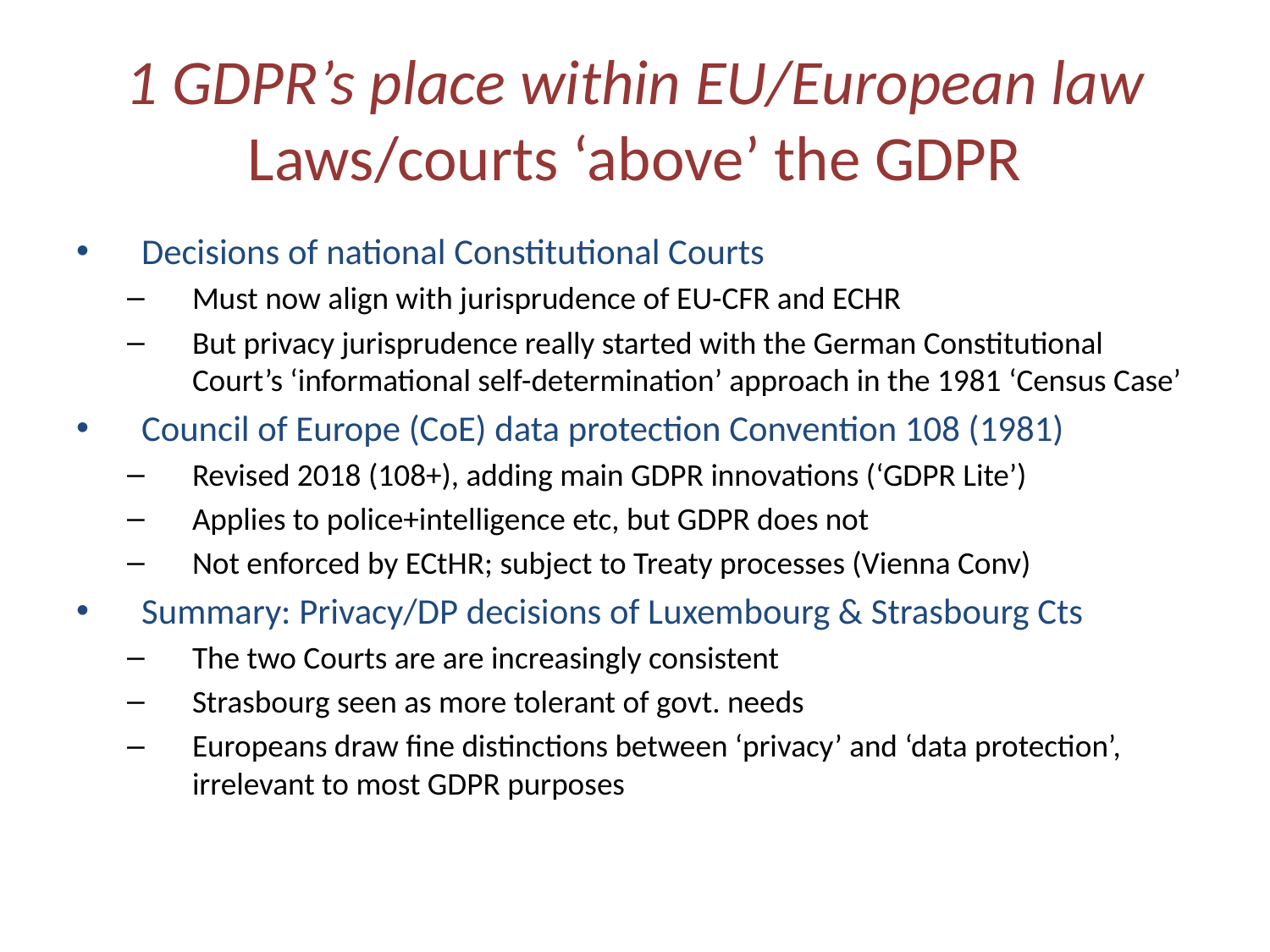

# 1 GDPR’s place within EU/European law Laws/courts ‘above’ the GDPR
Decisions of national Constitutional Courts
Must now align with jurisprudence of EU-CFR and ECHR
But privacy jurisprudence really started with the German Constitutional Court’s ‘informational self-determination’ approach in the 1981 ‘Census Case’
Council of Europe (CoE) data protection Convention 108 (1981)
Revised 2018 (108+), adding main GDPR innovations (‘GDPR Lite’)
Applies to police+intelligence etc, but GDPR does not
Not enforced by ECtHR; subject to Treaty processes (Vienna Conv)
Summary: Privacy/DP decisions of Luxembourg & Strasbourg Cts
The two Courts are are increasingly consistent
Strasbourg seen as more tolerant of govt. needs
Europeans draw fine distinctions between ‘privacy’ and ‘data protection’, irrelevant to most GDPR purposes